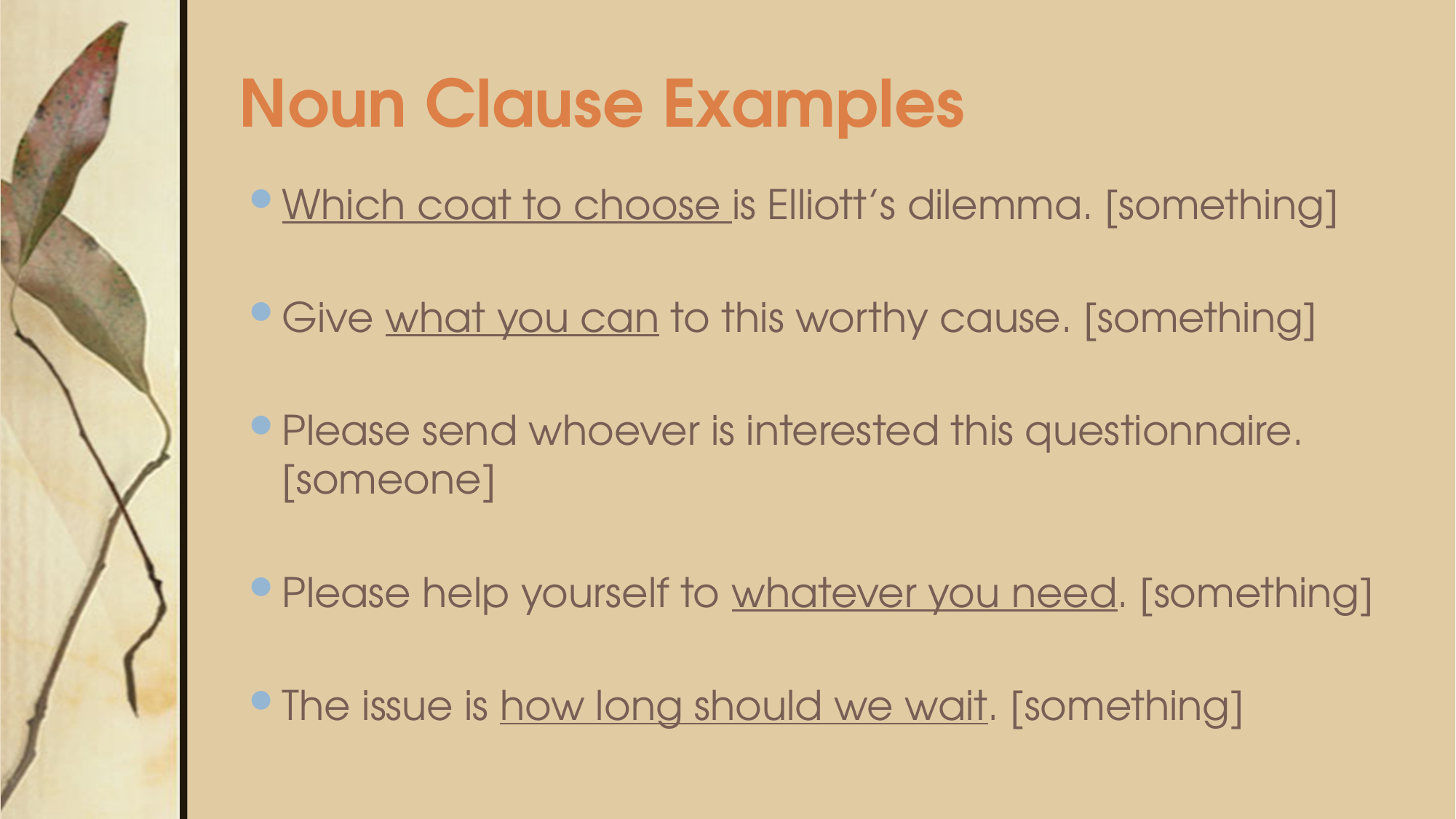

# Noun Clause Examples
Which coat to choose is Elliott’s dilemma. [something]

Give what you can to this worthy cause. [something]

Please send whoever is interested this questionnaire. [someone]

Please help yourself to whatever you need. [something]

The issue is how long should we wait. [something]